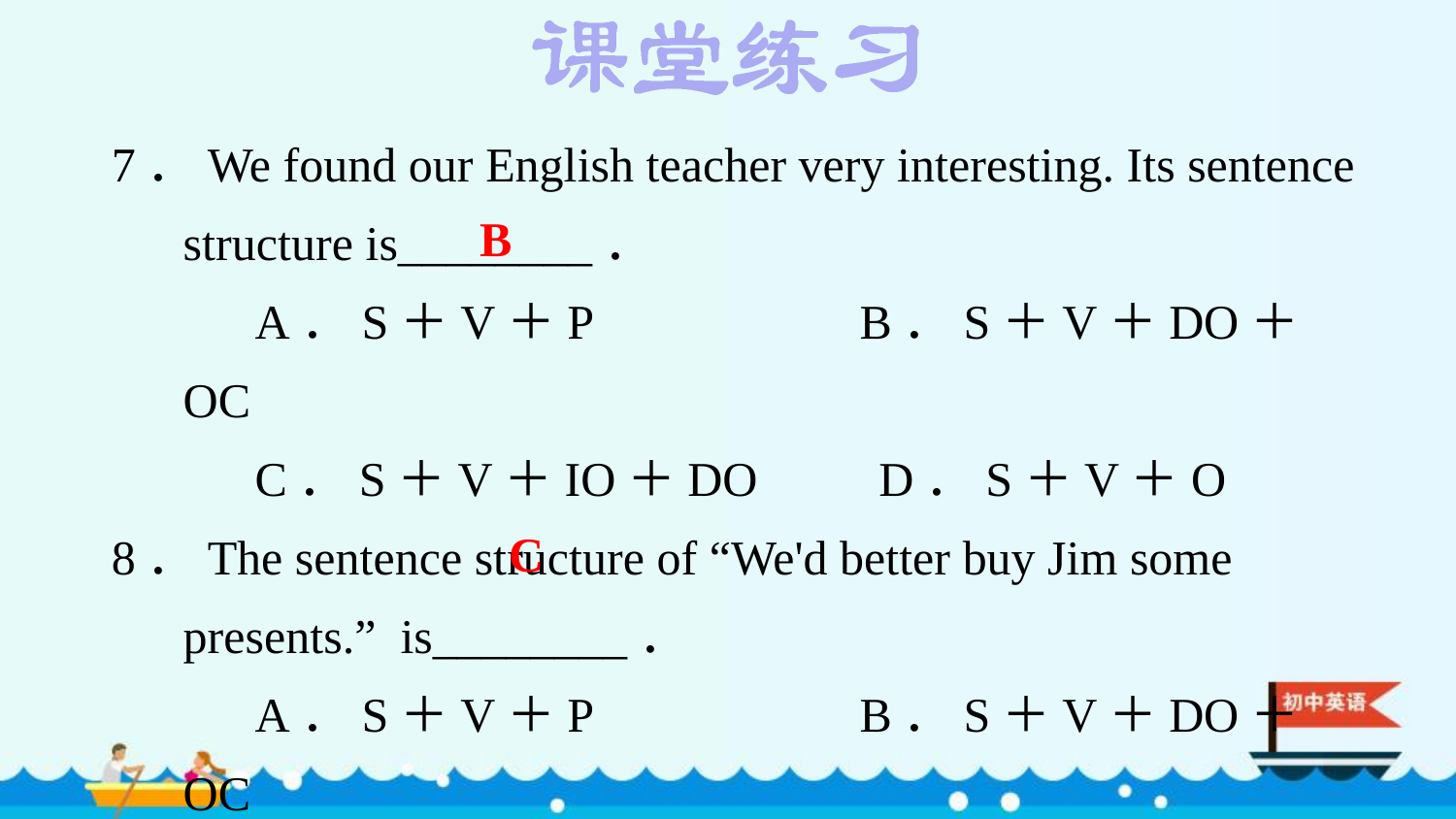

7．We found our English teacher very interesting. Its sentence structure is________．
A．S＋V＋P                      B．S＋V＋DO＋OC
C．S＋V＋IO＋DO          D．S＋V＋O
8．The sentence structure of “We'd better buy Jim some presents.”  is________．
A．S＋V＋P                      B．S＋V＋DO＋OC
C．S＋V＋IO＋DO          D．S＋V＋O
B
C